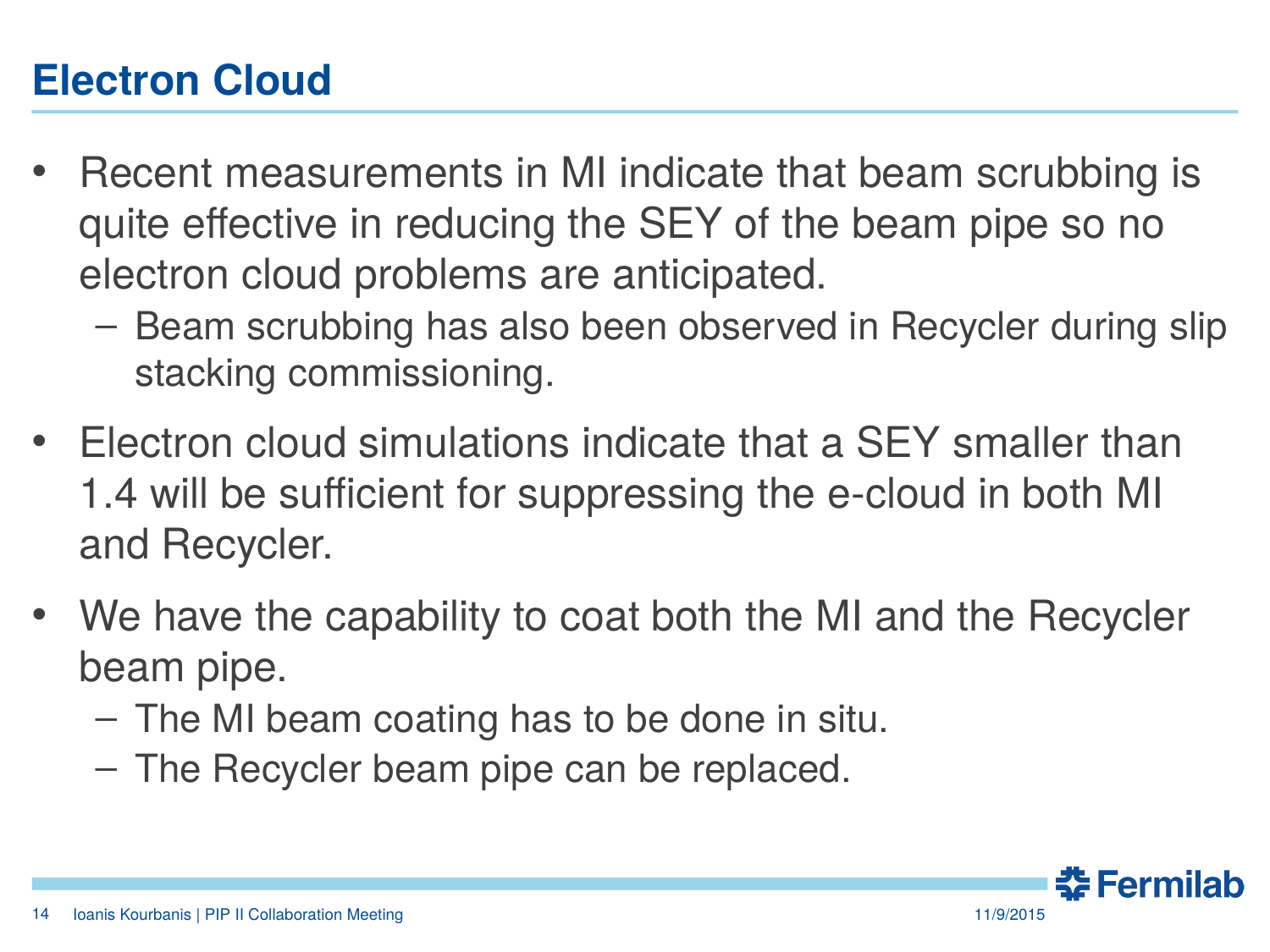

# Electron Cloud
Recent measurements in MI indicate that beam scrubbing is quite effective in reducing the SEY of the beam pipe so no electron cloud problems are anticipated.
Beam scrubbing has also been observed in Recycler during slip stacking commissioning.
Electron cloud simulations indicate that a SEY smaller than 1.4 will be sufficient for suppressing the e-cloud in both MI and Recycler.
We have the capability to coat both the MI and the Recycler beam pipe.
The MI beam coating has to be done in situ.
The Recycler beam pipe can be replaced.
14

Ioanis Kourbanis | PIP II Collaboration Meeting
11/9/2015